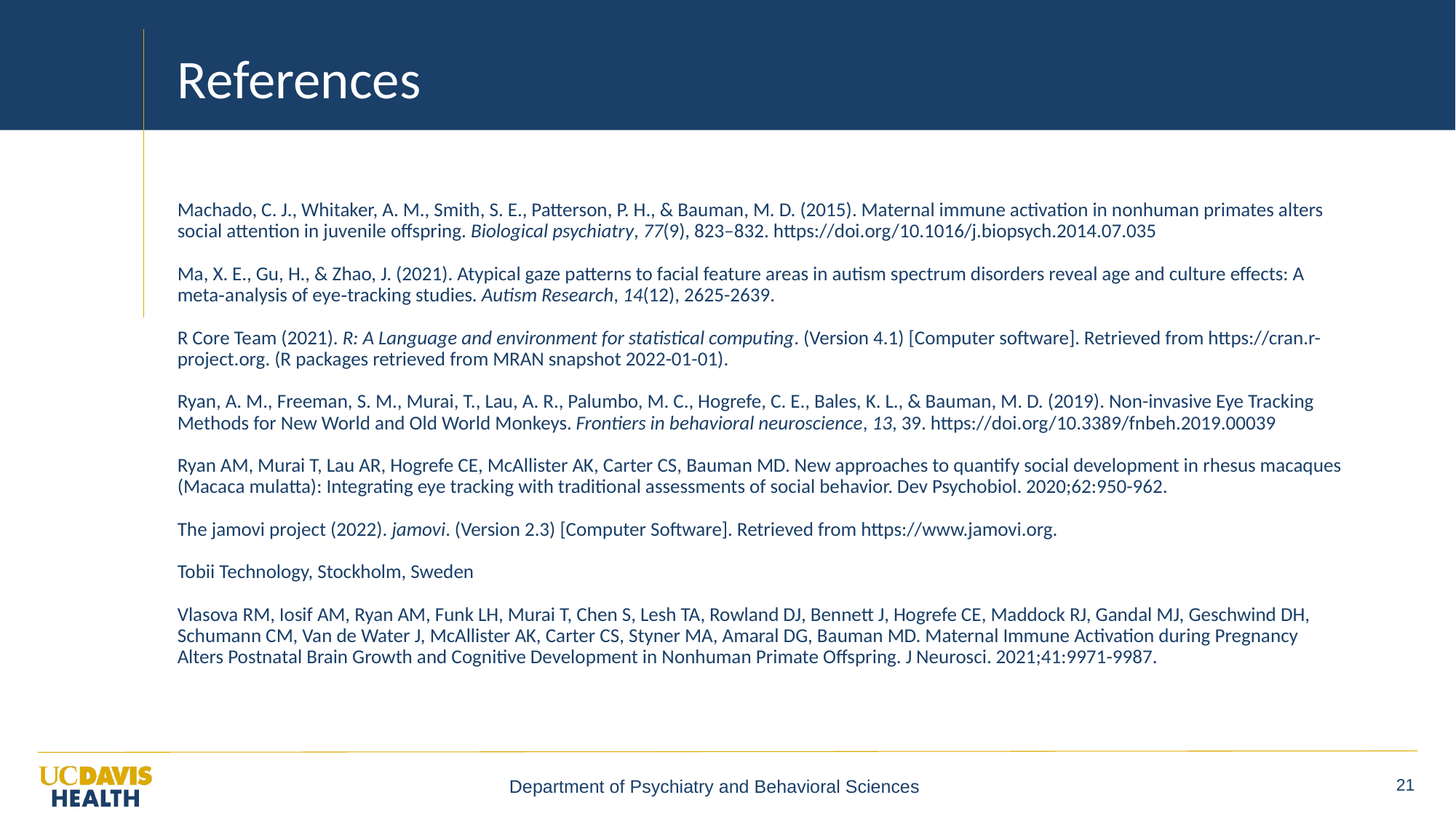

# References

Machado, C. J., Whitaker, A. M., Smith, S. E., Patterson, P. H., & Bauman, M. D. (2015). Maternal immune activation in nonhuman primates alters social attention in juvenile offspring. Biological psychiatry, 77(9), 823–832. https://doi.org/10.1016/j.biopsych.2014.07.035

Ma, X. E., Gu, H., & Zhao, J. (2021). Atypical gaze patterns to facial feature areas in autism spectrum disorders reveal age and culture effects: A meta‐analysis of eye‐tracking studies. Autism Research, 14(12), 2625-2639.

R Core Team (2021). R: A Language and environment for statistical computing. (Version 4.1) [Computer software]. Retrieved from https://cran.r-project.org. (R packages retrieved from MRAN snapshot 2022-01-01).

Ryan, A. M., Freeman, S. M., Murai, T., Lau, A. R., Palumbo, M. C., Hogrefe, C. E., Bales, K. L., & Bauman, M. D. (2019). Non-invasive Eye Tracking Methods for New World and Old World Monkeys. Frontiers in behavioral neuroscience, 13, 39. https://doi.org/10.3389/fnbeh.2019.00039

Ryan AM, Murai T, Lau AR, Hogrefe CE, McAllister AK, Carter CS, Bauman MD. New approaches to quantify social development in rhesus macaques (Macaca mulatta): Integrating eye tracking with traditional assessments of social behavior. Dev Psychobiol. 2020;62:950-962.

The jamovi project (2022). jamovi. (Version 2.3) [Computer Software]. Retrieved from https://www.jamovi.org.

Tobii Technology, Stockholm, Sweden

Vlasova RM, Iosif AM, Ryan AM, Funk LH, Murai T, Chen S, Lesh TA, Rowland DJ, Bennett J, Hogrefe CE, Maddock RJ, Gandal MJ, Geschwind DH, Schumann CM, Van de Water J, McAllister AK, Carter CS, Styner MA, Amaral DG, Bauman MD. Maternal Immune Activation during Pregnancy Alters Postnatal Brain Growth and Cognitive Development in Nonhuman Primate Offspring. J Neurosci. 2021;41:9971-9987.